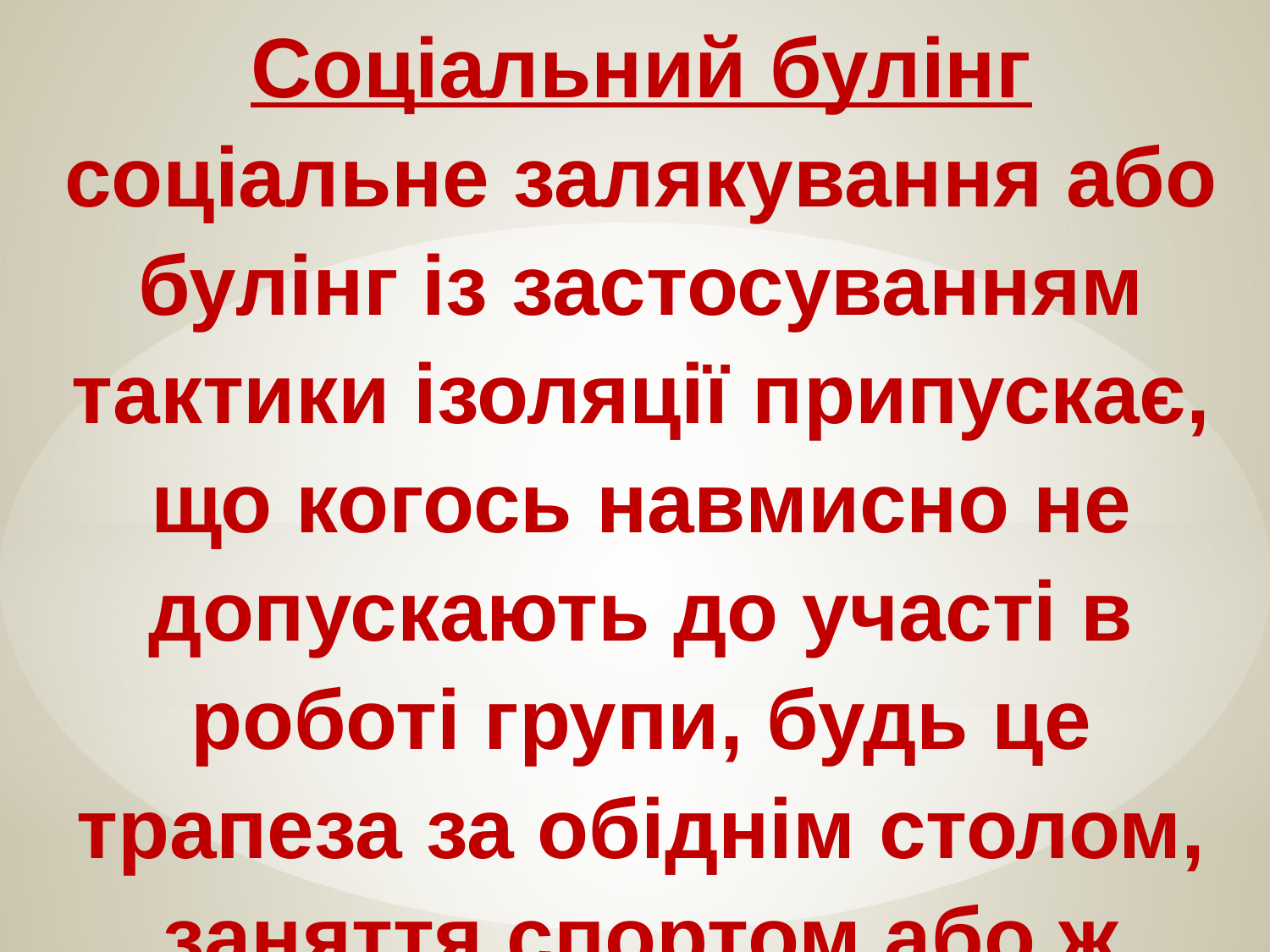

# Соціальний булінг соціальне залякування або булінг із застосуванням тактики ізоляції припускає, що когось навмисно не допускають до участі в роботі групи, будь це трапеза за обіднім столом, заняття спортом або ж громадська діяльність